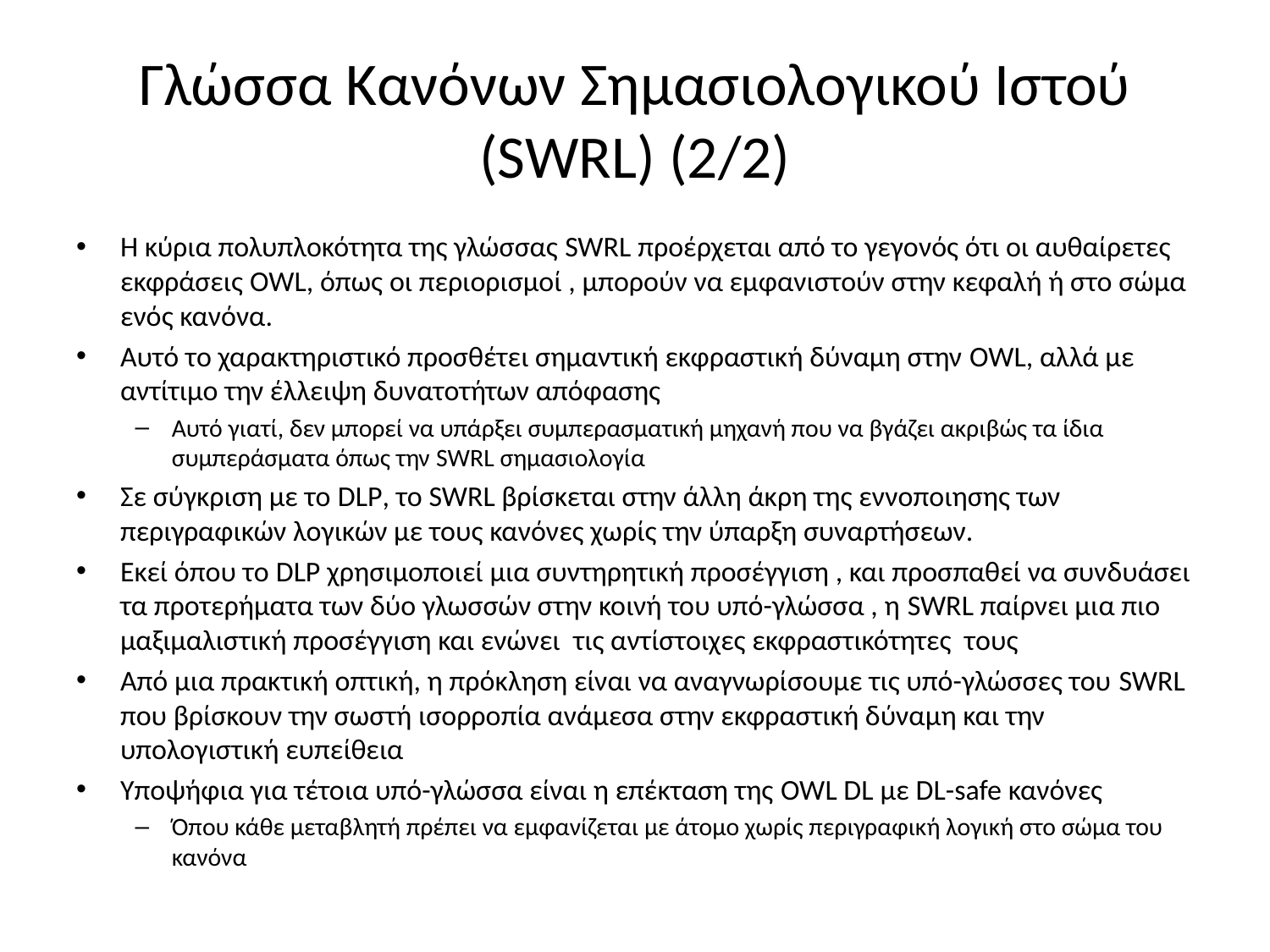

# Γλώσσα Κανόνων Σημασιολογικού Ιστού (SWRL) (2/2)
Η κύρια πολυπλοκότητα της γλώσσας SWRL προέρχεται από το γεγονός ότι οι αυθαίρετες εκφράσεις OWL, όπως οι περιορισμοί , μπορούν να εμφανιστούν στην κεφαλή ή στο σώμα ενός κανόνα.
Αυτό το χαρακτηριστικό προσθέτει σημαντική εκφραστική δύναμη στην OWL, αλλά με αντίτιμο την έλλειψη δυνατοτήτων απόφασης
Αυτό γιατί, δεν μπορεί να υπάρξει συμπερασματική μηχανή που να βγάζει ακριβώς τα ίδια συμπεράσματα όπως την SWRL σημασιολογία
Σε σύγκριση με το DLP, το SWRL βρίσκεται στην άλλη άκρη της εννοποιησης των περιγραφικών λογικών με τους κανόνες χωρίς την ύπαρξη συναρτήσεων.
Εκεί όπου το DLP χρησιμοποιεί μια συντηρητική προσέγγιση , και προσπαθεί να συνδυάσει τα προτερήματα των δύο γλωσσών στην κοινή του υπό-γλώσσα , η SWRL παίρνει μια πιο μαξιμαλιστική προσέγγιση και ενώνει  τις αντίστοιχες εκφραστικότητες  τους
Από μια πρακτική οπτική, η πρόκληση είναι να αναγνωρίσουμε τις υπό-γλώσσες του SWRL που βρίσκουν την σωστή ισορροπία ανάμεσα στην εκφραστική δύναμη και την υπολογιστική ευπείθεια
Υποψήφια για τέτοια υπό-γλώσσα είναι η επέκταση της OWL DL με DL-safe κανόνες
Όπου κάθε μεταβλητή πρέπει να εμφανίζεται με άτομο χωρίς περιγραφική λογική στο σώμα του κανόνα